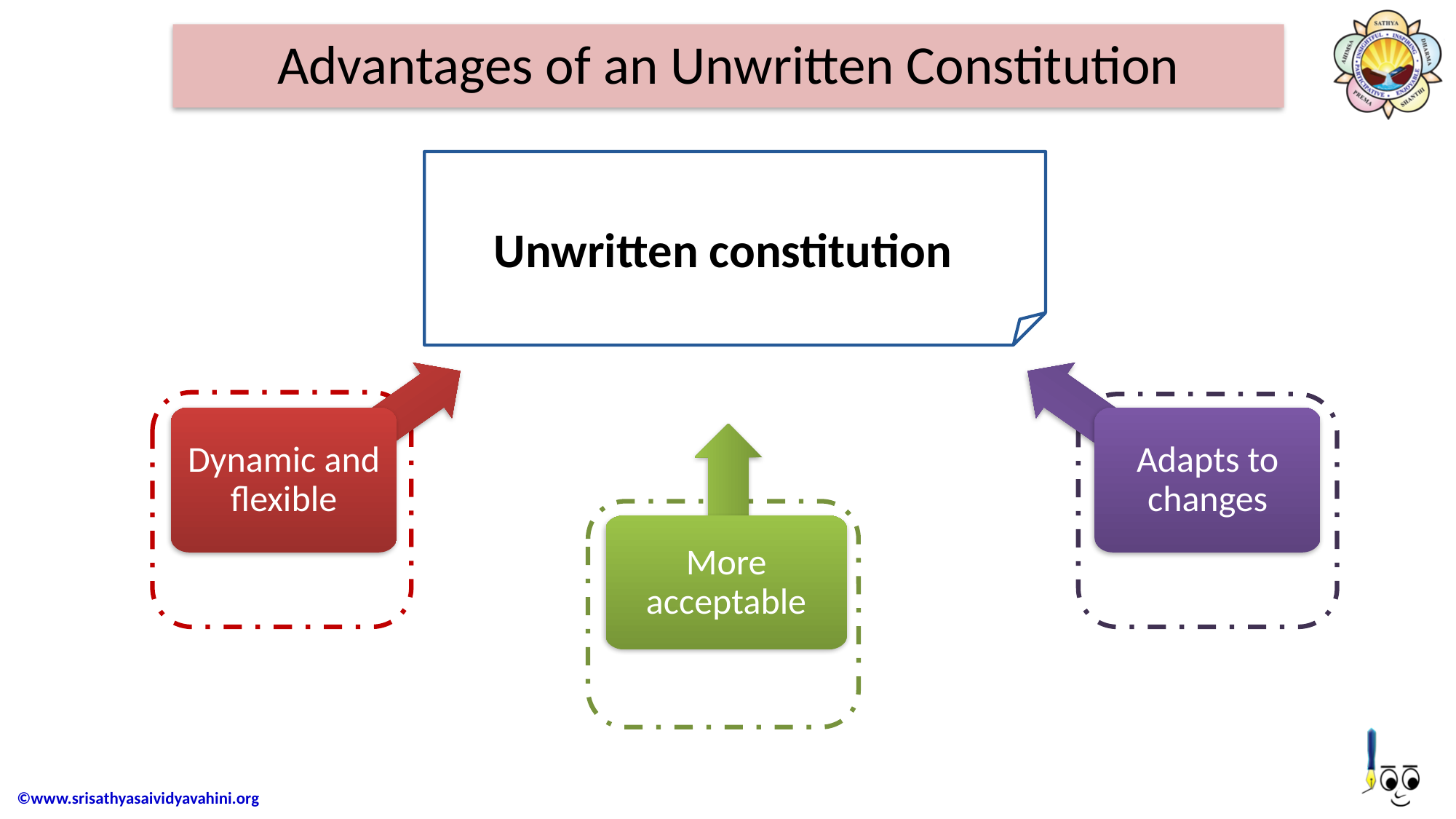

# Advantages of an Unwritten Constitution

Unwritten constitution

Dynamic and flexible

Adapts to changes

More acceptable